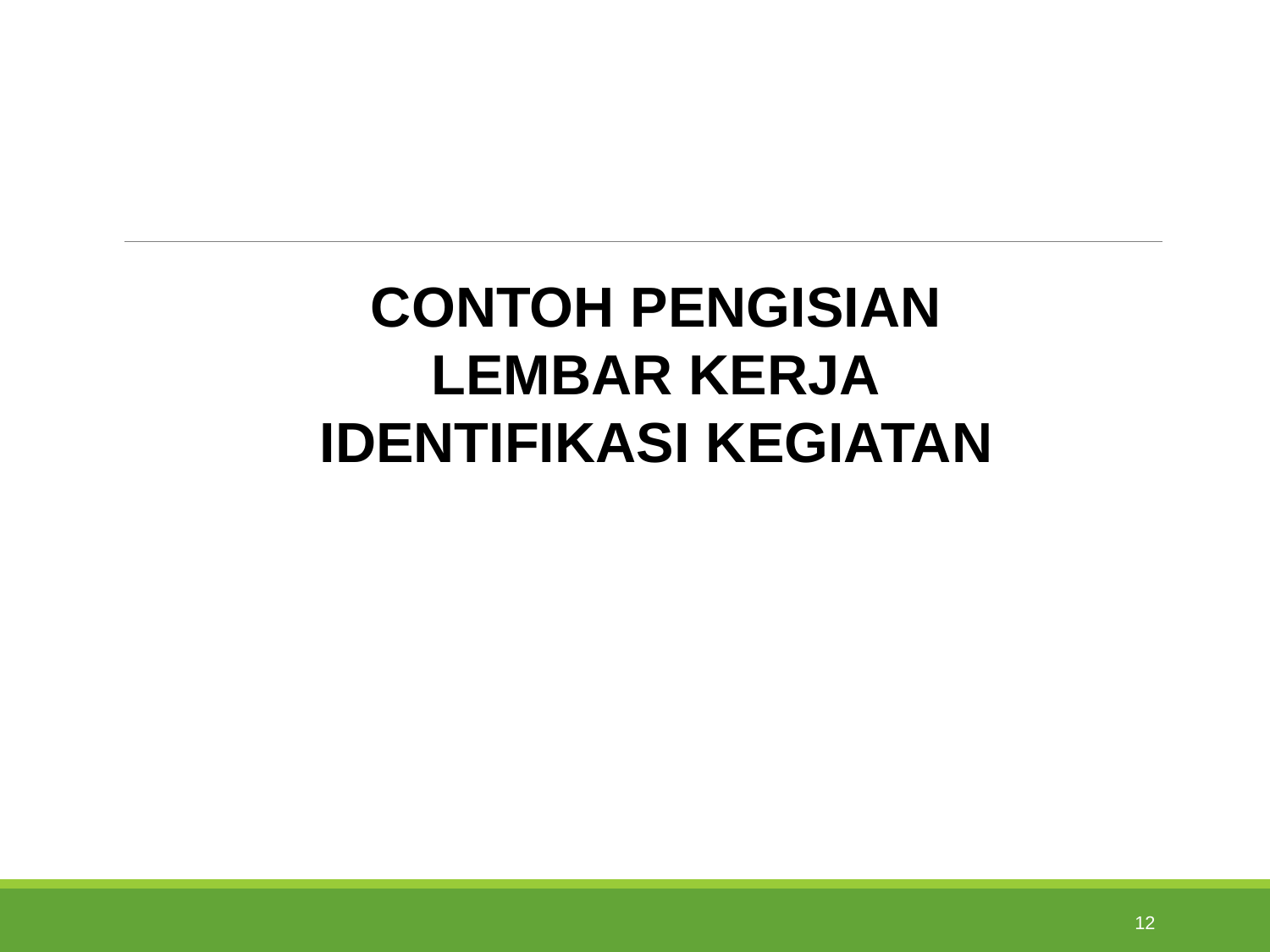

CONTOH PENGISIAN
LEMBAR KERJA
IDENTIFIKASI KEGIATAN
12